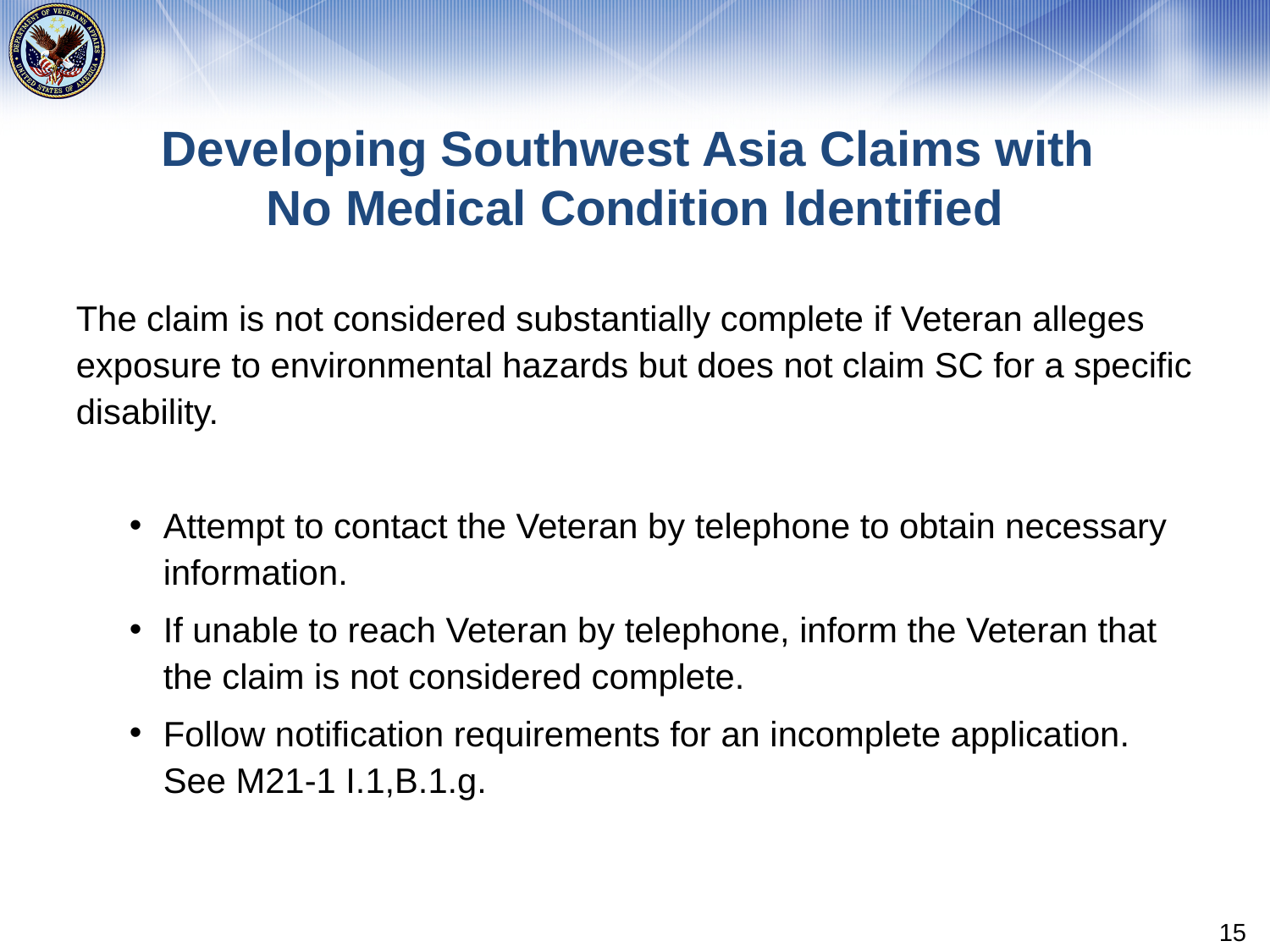

# Developing Southwest Asia Claims with No Medical Condition Identified
The claim is not considered substantially complete if Veteran alleges exposure to environmental hazards but does not claim SC for a specific disability.

Attempt to contact the Veteran by telephone to obtain necessary information.
If unable to reach Veteran by telephone, inform the Veteran that the claim is not considered complete.
Follow notification requirements for an incomplete application. See M21-1 I.1,B.1.g.
15